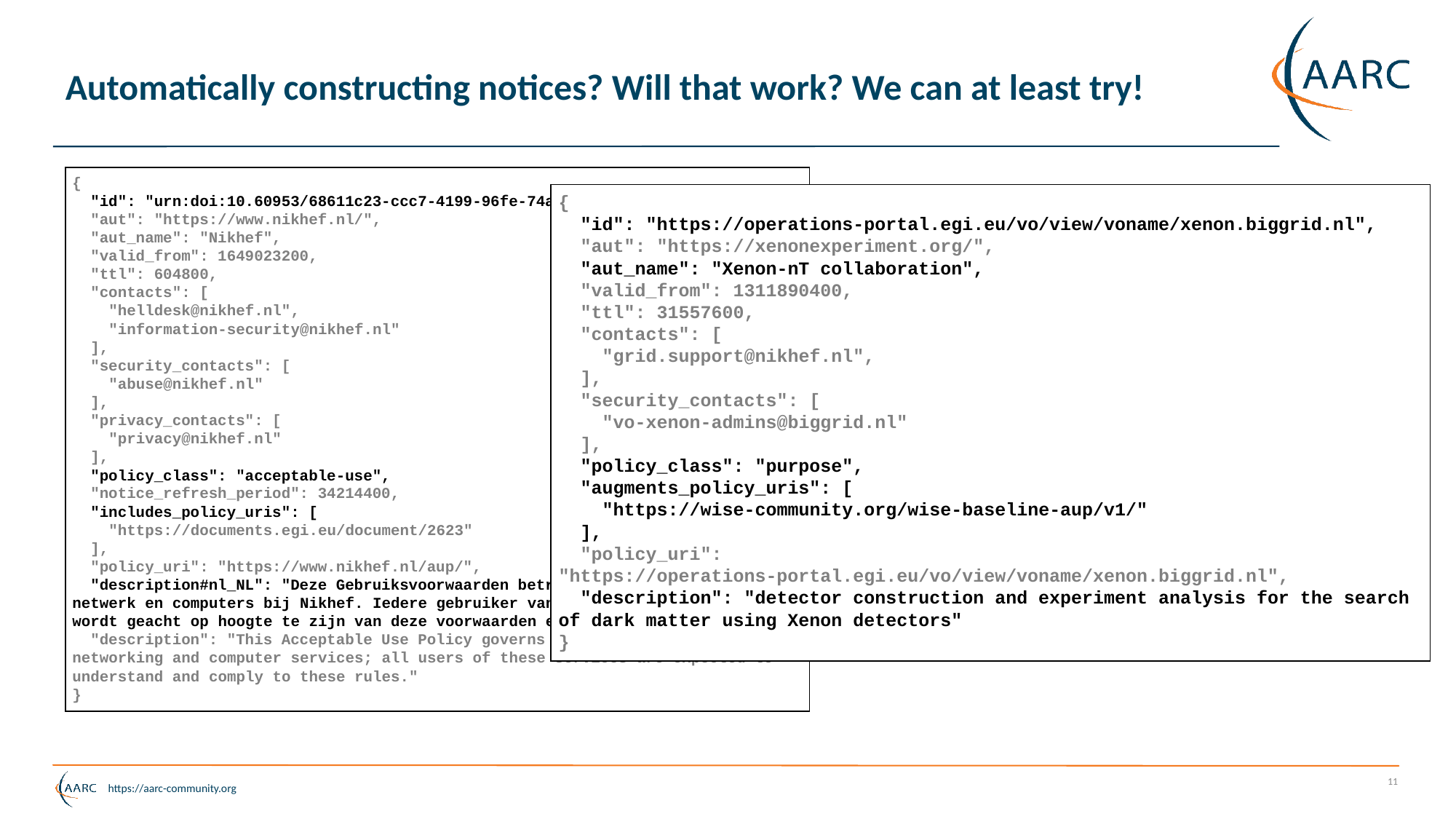

# Automatically constructing notices? Will that work? We can at least try!
| { "id": "urn:doi:10.60953/68611c23-ccc7-4199-96fe-74a7e6021815", "aut": "https://www.nikhef.nl/", "aut\_name": "Nikhef", "valid\_from": 1649023200, "ttl": 604800, "contacts": [ "helldesk@nikhef.nl", "information-security@nikhef.nl" ], "security\_contacts": [ "abuse@nikhef.nl" ], "privacy\_contacts": [ "privacy@nikhef.nl" ], "policy\_class": "acceptable-use", "notice\_refresh\_period": 34214400, "includes\_policy\_uris": [ "https://documents.egi.eu/document/2623" ], "policy\_uri": "https://www.nikhef.nl/aup/", "description#nl\_NL": "Deze Gebruiksvoorwaarden betreffen het gebruik van netwerk en computers bij Nikhef. Iedere gebruiker van deze middelen of diensten wordt geacht op hoogte te zijn van deze voorwaarden en deze na te leven.", "description": "This Acceptable Use Policy governs the use of the Nikhef networking and computer services; all users of these services are expected to understand and comply to these rules." } |
| --- |
| { "id": "https://operations-portal.egi.eu/vo/view/voname/xenon.biggrid.nl", "aut": "https://xenonexperiment.org/", "aut\_name": "Xenon-nT collaboration", "valid\_from": 1311890400, "ttl": 31557600, "contacts": [ "grid.support@nikhef.nl", ], "security\_contacts": [ "vo-xenon-admins@biggrid.nl" ], "policy\_class": "purpose", "augments\_policy\_uris": [ "https://wise-community.org/wise-baseline-aup/v1/" ], "policy\_uri": "https://operations-portal.egi.eu/vo/view/voname/xenon.biggrid.nl", "description": "detector construction and experiment analysis for the search of dark matter using Xenon detectors" } |
| --- |
11